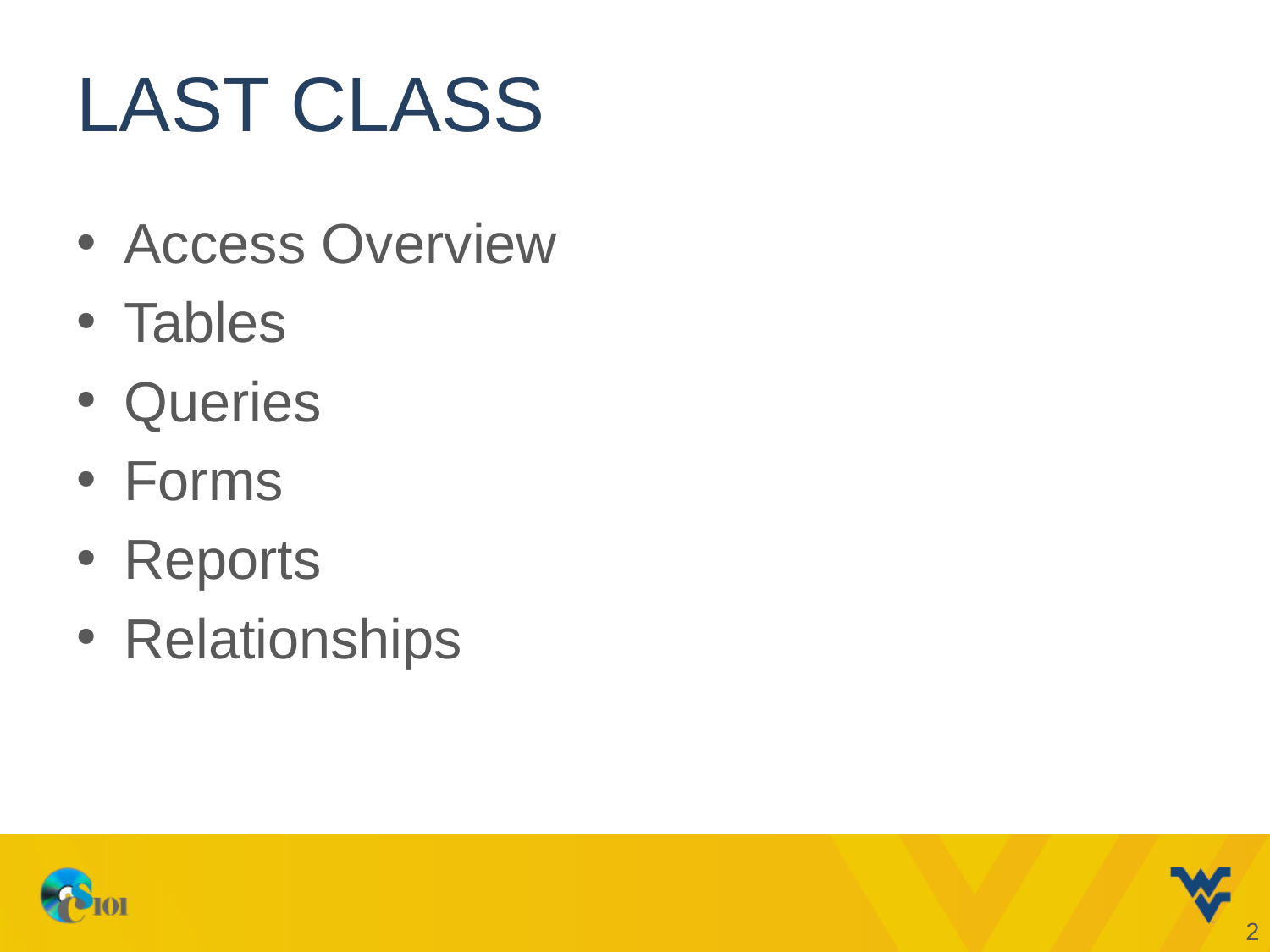

# Last class
Access Overview
Tables
Queries
Forms
Reports
Relationships

2